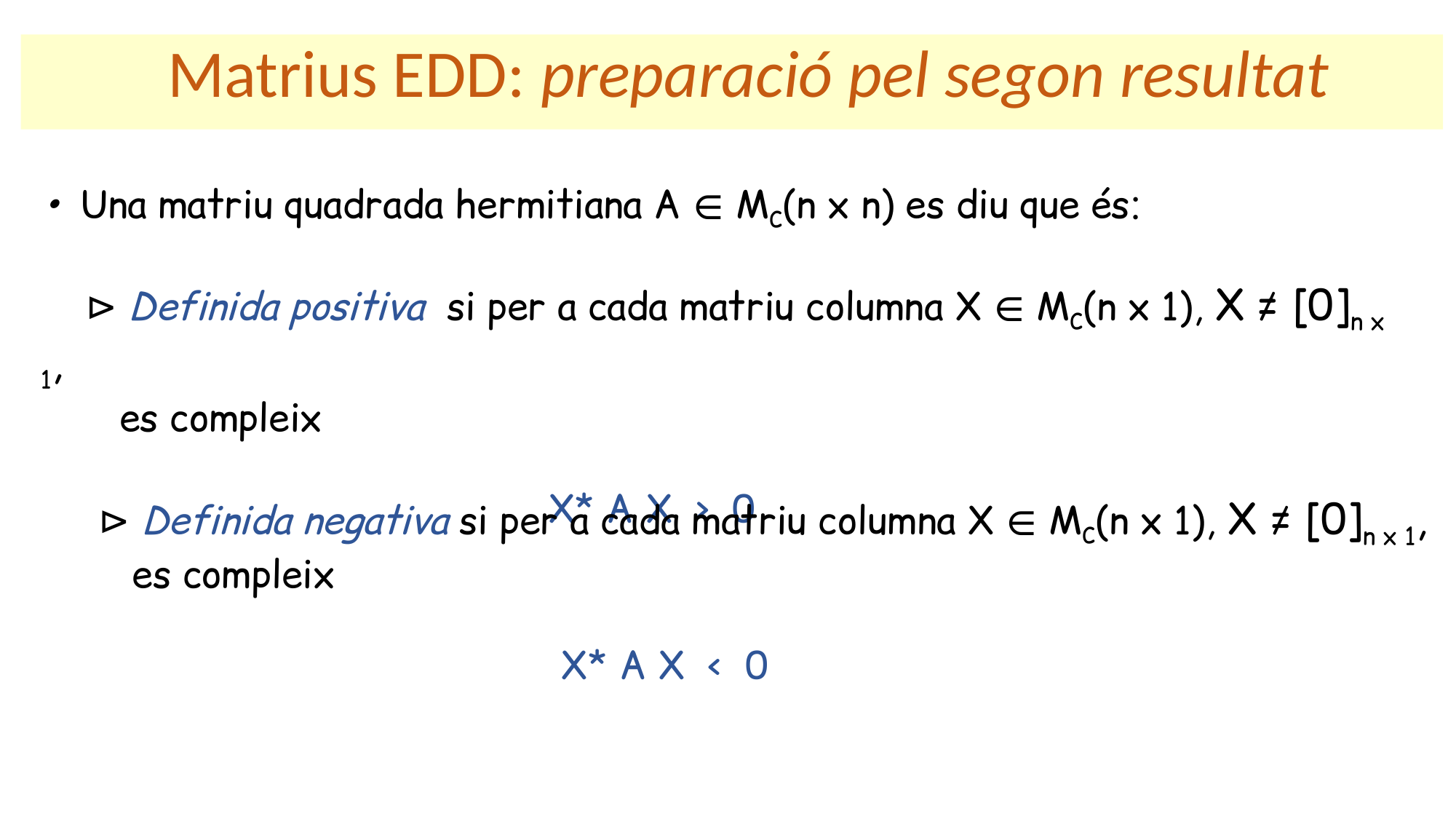

Matrius EDD: preparació pel segon resultat
• Una matriu quadrada hermitiana A ∈ MC(n x n) es diu que és:

    ⊳ Definida positiva  si per a cada matriu columna X ∈ MC(n x 1), X ≠ [0]n x 1,
       es compleix

                                             X* A X  >  0

    ⊳ Definida negativa si per a cada matriu columna X ∈ MC(n x 1), X ≠ [0]n x 1,
       es compleix

                                             X* A X  <  0